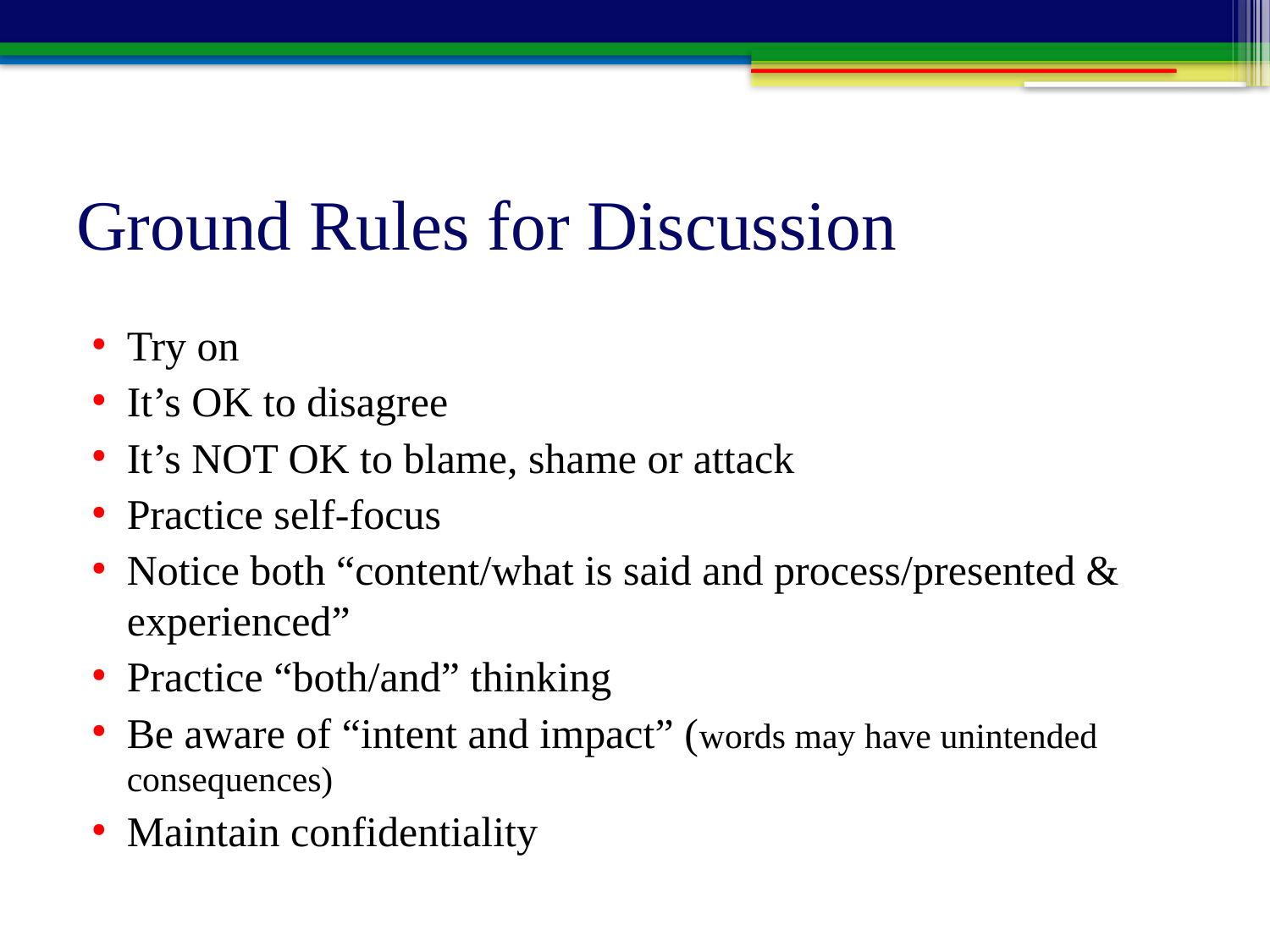

# Ground Rules for Discussion
Try on
It’s OK to disagree
It’s NOT OK to blame, shame or attack
Practice self-focus
Notice both “content/what is said and process/presented & experienced”
Practice “both/and” thinking
Be aware of “intent and impact” (words may have unintended consequences)
Maintain confidentiality